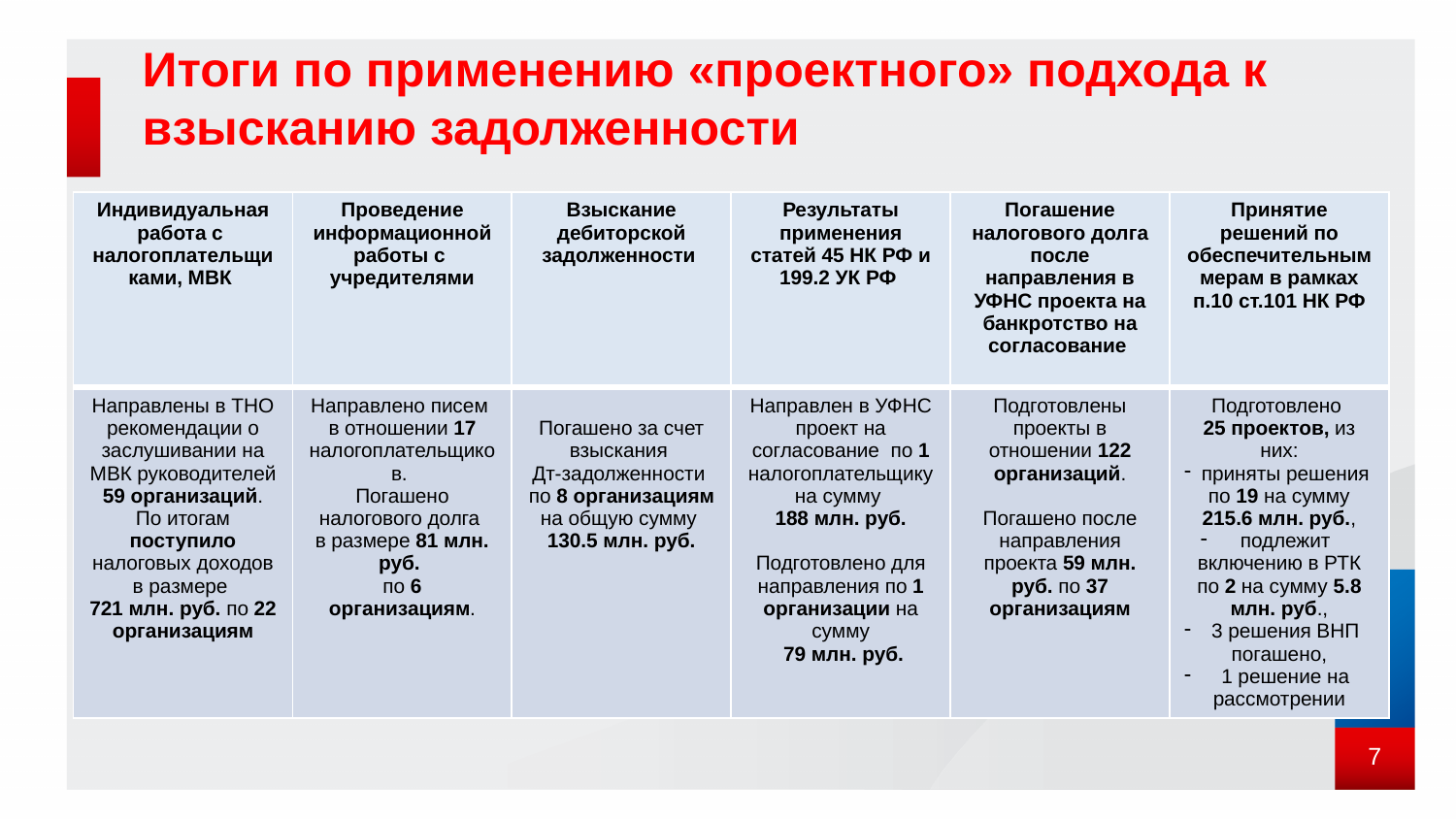

# Итоги по применению «проектного» подхода к взысканию задолженности
| Индивидуальная работа с налогоплательщиками, МВК | Проведение информационной работы с учредителями | Взыскание дебиторской задолженности | Результаты применения статей 45 НК РФ и 199.2 УК РФ | Погашение налогового долга после направления в УФНС проекта на банкротство на согласование | Принятие решений по обеспечительным мерам в рамках п.10 ст.101 НК РФ |
| --- | --- | --- | --- | --- | --- |
| Направлены в ТНО рекомендации о заслушивании на МВК руководителей 59 организаций. По итогам поступило налоговых доходов в размере 721 млн. руб. по 22 организациям | Направлено писем в отношении 17 налогоплательщиков. Погашено налогового долга в размере 81 млн. руб. по 6 организациям. | Погашено за счет взыскания Дт-задолженности по 8 организациям на общую сумму 130.5 млн. руб. | Направлен в УФНС проект на согласование по 1 налогоплательщику на сумму 188 млн. руб. Подготовлено для направления по 1 организации на сумму 79 млн. руб. | Подготовлены проекты в отношении 122 организаций. Погашено после направления проекта 59 млн. руб. по 37 организациям | Подготовлено 25 проектов, из них: приняты решения по 19 на сумму 215.6 млн. руб., подлежит включению в РТК по 2 на сумму 5.8 млн. руб., 3 решения ВНП погашено, 1 решение на рассмотрении |
7